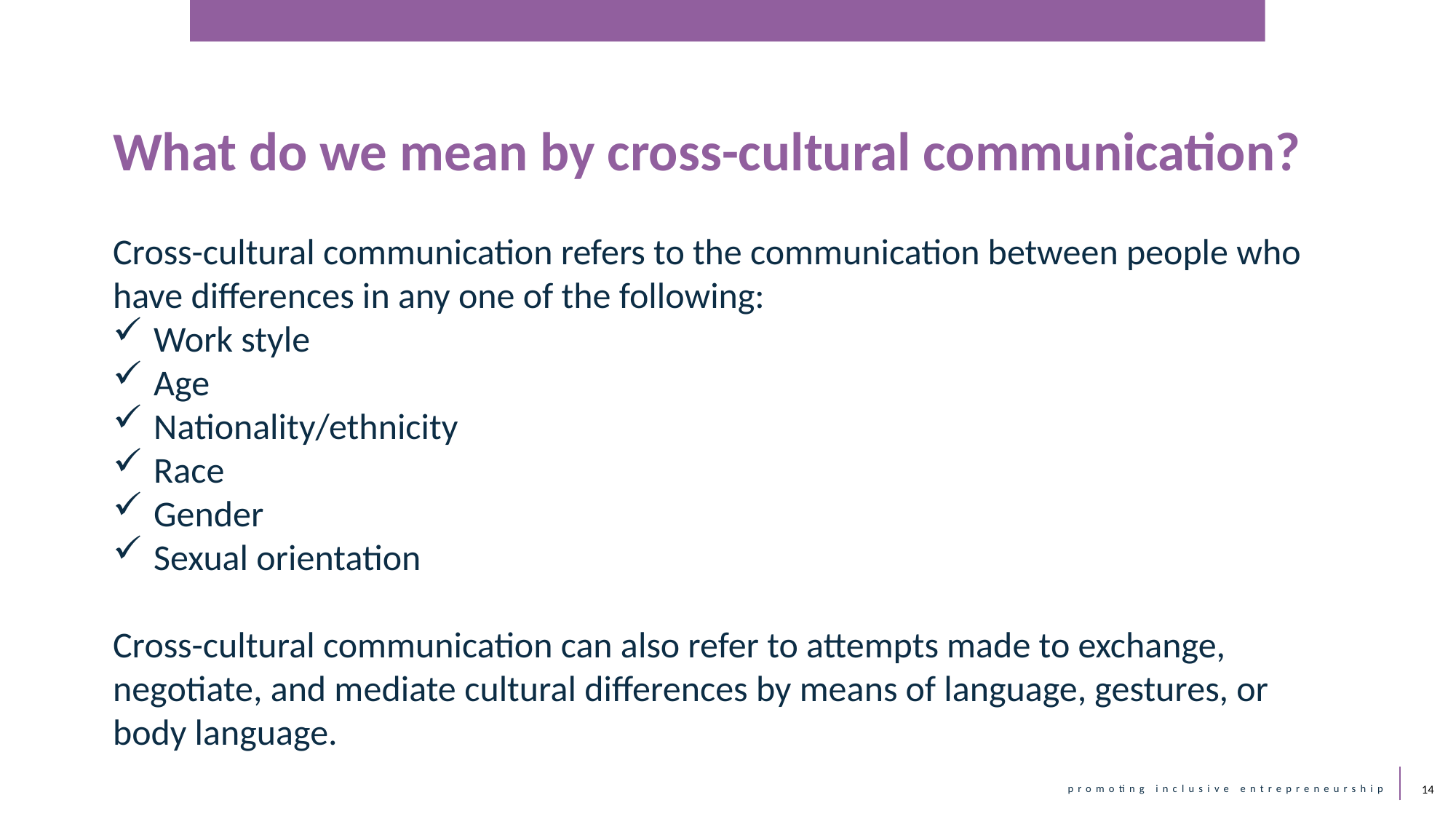

What do we mean by cross-cultural communication?
Cross-cultural communication refers to the communication between people who have differences in any one of the following:
Work style
Age
Nationality/ethnicity
Race
Gender
Sexual orientation

Cross-cultural communication can also refer to attempts made to exchange, negotiate, and mediate cultural differences by means of language, gestures, or body language.
14